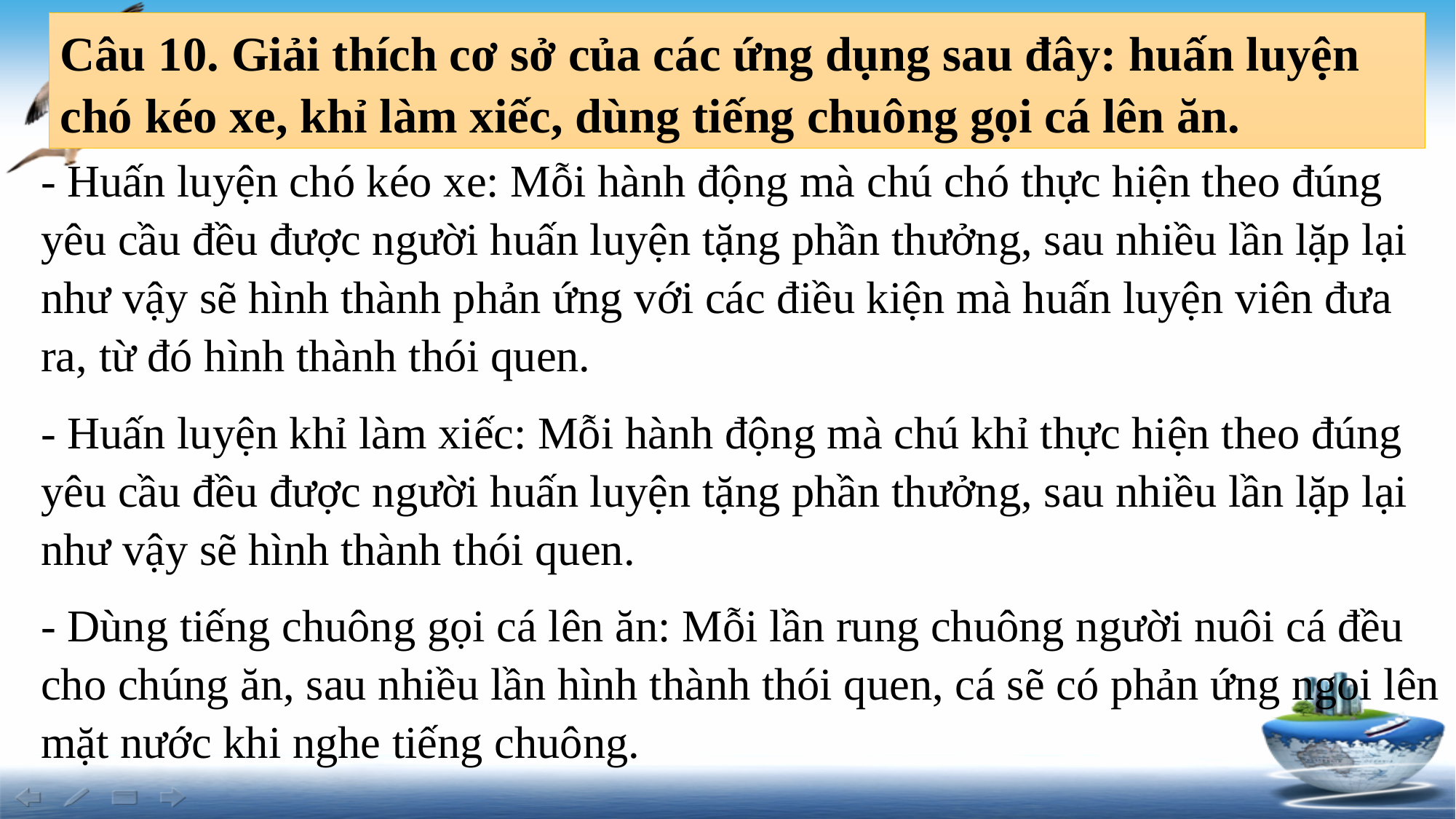

Câu 10. Giải thích cơ sở của các ứng dụng sau đây: huấn luyện chó kéo xe, khỉ làm xiếc, dùng tiếng chuông gọi cá lên ăn.
- Huấn luyện chó kéo xe: Mỗi hành động mà chú chó thực hiện theo đúng yêu cầu đều được người huấn luyện tặng phần thưởng, sau nhiều lần lặp lại như vậy sẽ hình thành phản ứng với các điều kiện mà huấn luyện viên đưa ra, từ đó hình thành thói quen.
- Huấn luyện khỉ làm xiếc: Mỗi hành động mà chú khỉ thực hiện theo đúng yêu cầu đều được người huấn luyện tặng phần thưởng, sau nhiều lần lặp lại như vậy sẽ hình thành thói quen.
- Dùng tiếng chuông gọi cá lên ăn: Mỗi lần rung chuông người nuôi cá đều cho chúng ăn, sau nhiều lần hình thành thói quen, cá sẽ có phản ứng ngoi lên mặt nước khi nghe tiếng chuông.